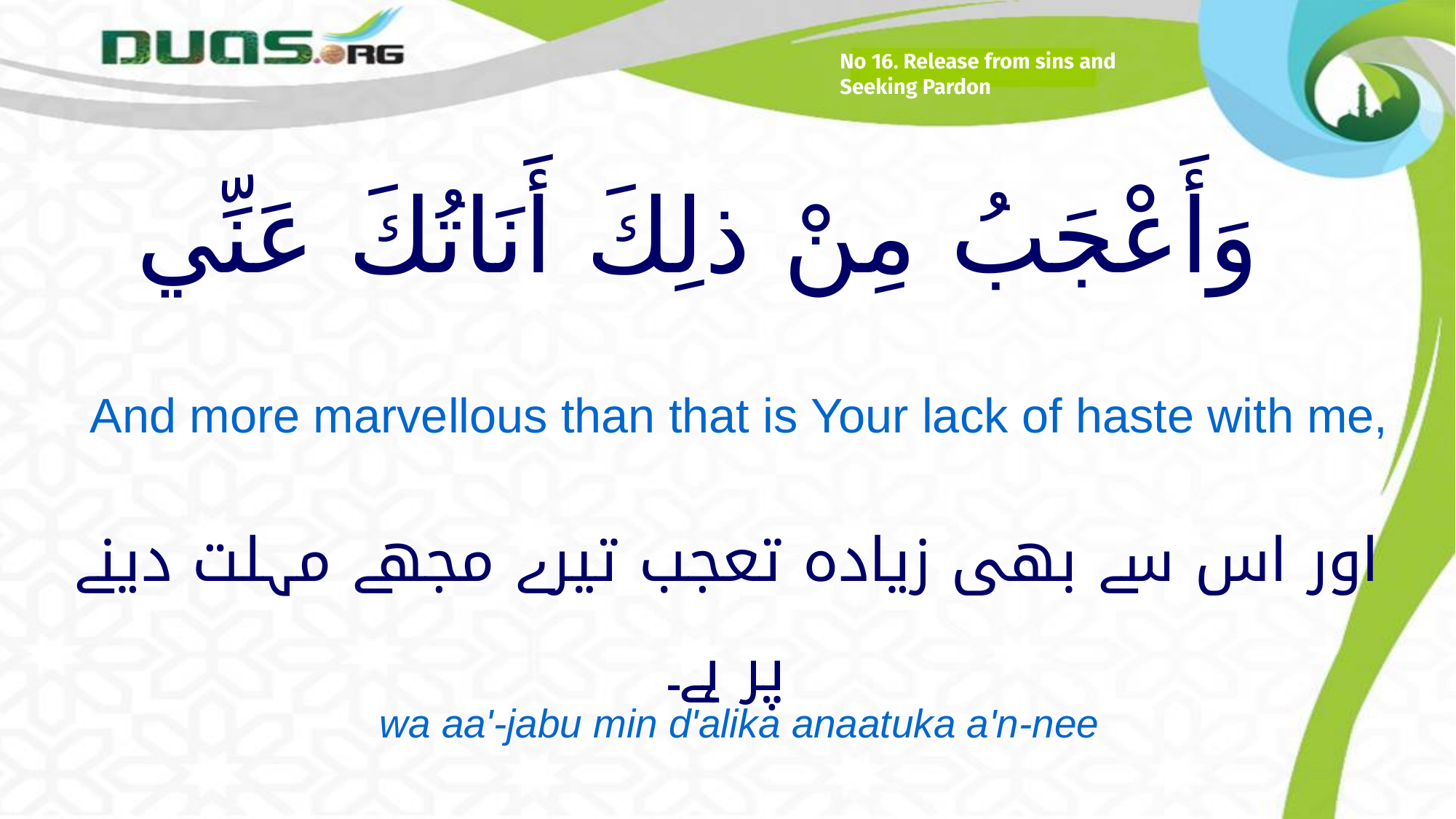

No 16. Release from sins and Seeking Pardon

# وَأَعْجَبُ مِنْ ذلِكَ أَنَاتُكَ عَنِّي
And more marvellous than that is Your lack of haste with me,

اور اس سے بھی زیادہ تعجب تیرے مجھے مہلت دینے پر ہے۔
wa aa'-jabu min d'alika anaatuka a'n-nee